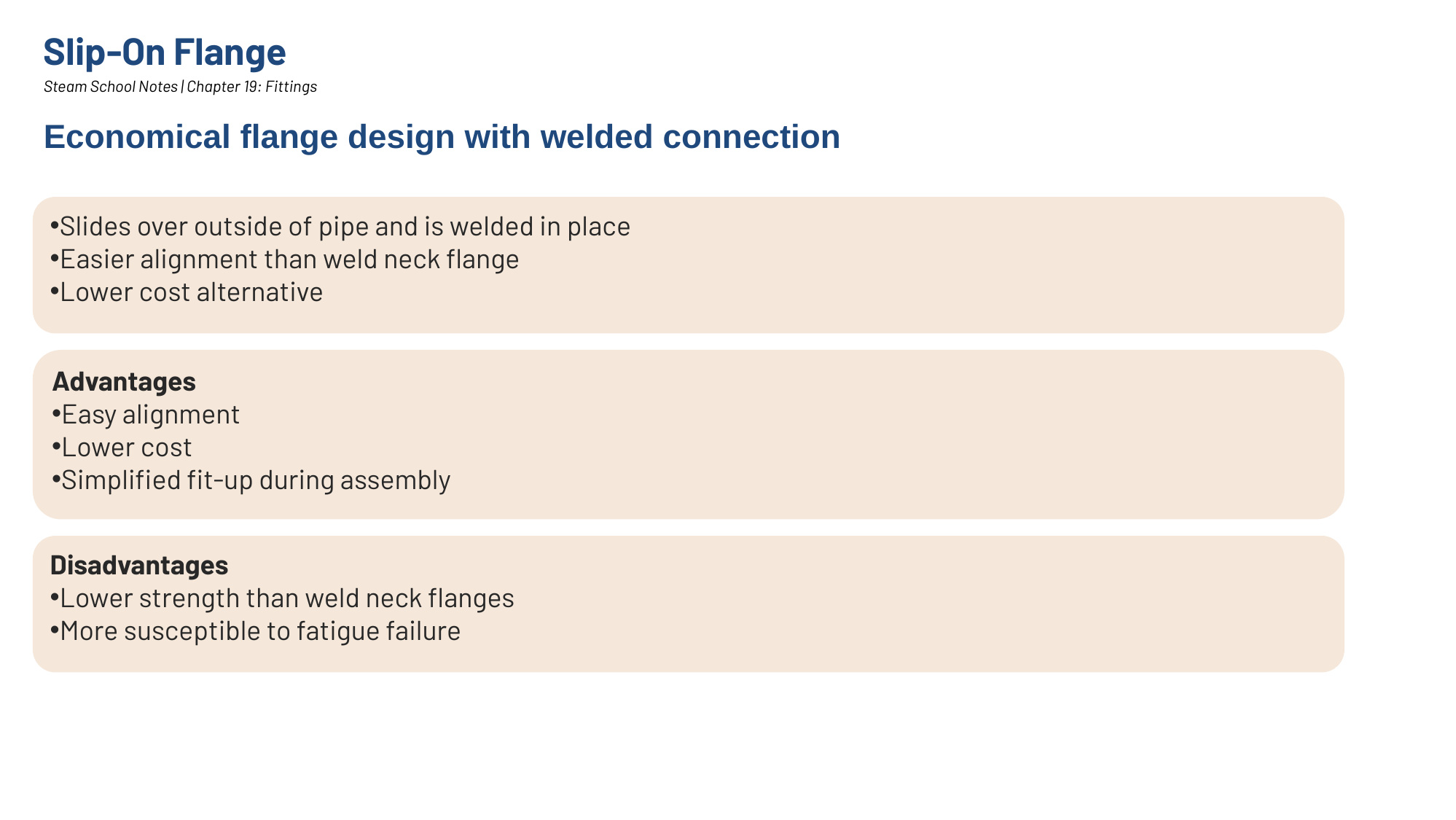

Slip-On Flange
Steam School Notes | Chapter 19: Fittings
Economical flange design with welded connection
Slides over outside of pipe and is welded in place
Easier alignment than weld neck flange
Lower cost alternative
Advantages
Easy alignment
Lower cost
Simplified fit-up during assembly
Disadvantages
Lower strength than weld neck flanges
More susceptible to fatigue failure